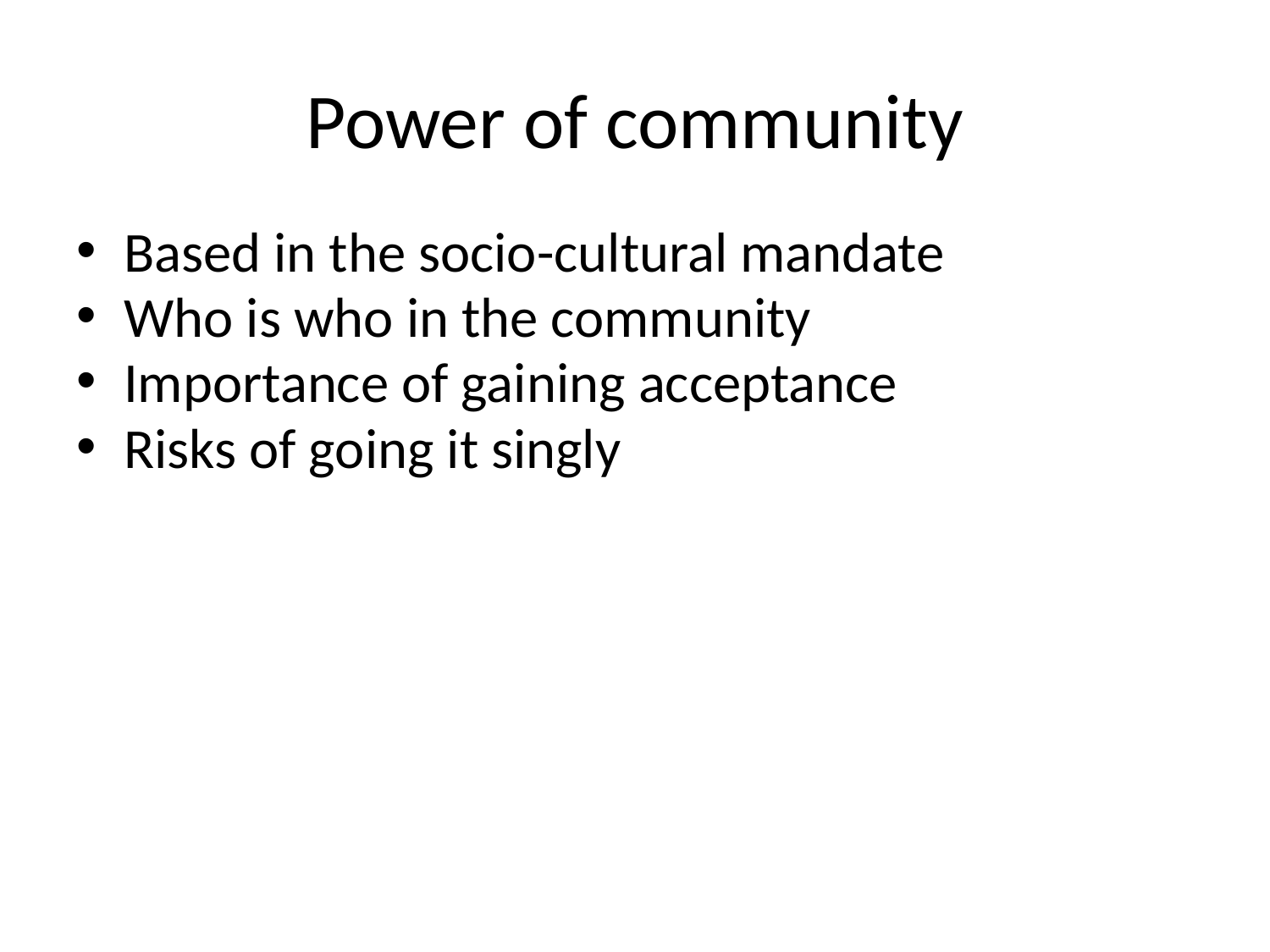

# Power of community
Based in the socio-cultural mandate
Who is who in the community
Importance of gaining acceptance
Risks of going it singly